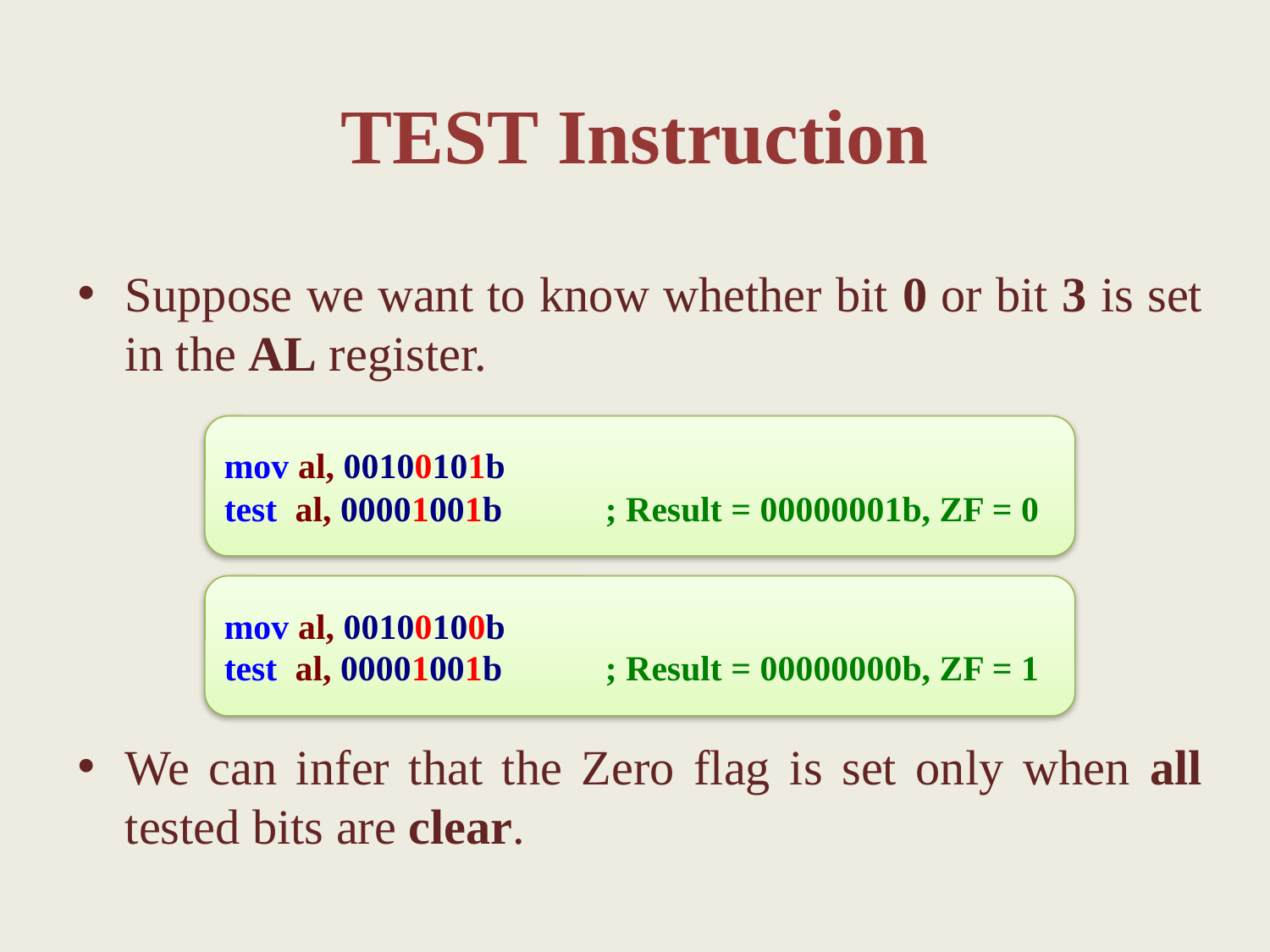

TEST Instruction
Suppose we want to know whether bit 0 or bit 3 is set in the AL register.

We can infer that the Zero flag is set only when all tested bits are clear.
mov al, 00100101b
test  al, 00001001b	; Result = 00000001b, ZF = 0
mov al, 00100100b
test  al, 00001001b	; Result = 00000000b, ZF = 1